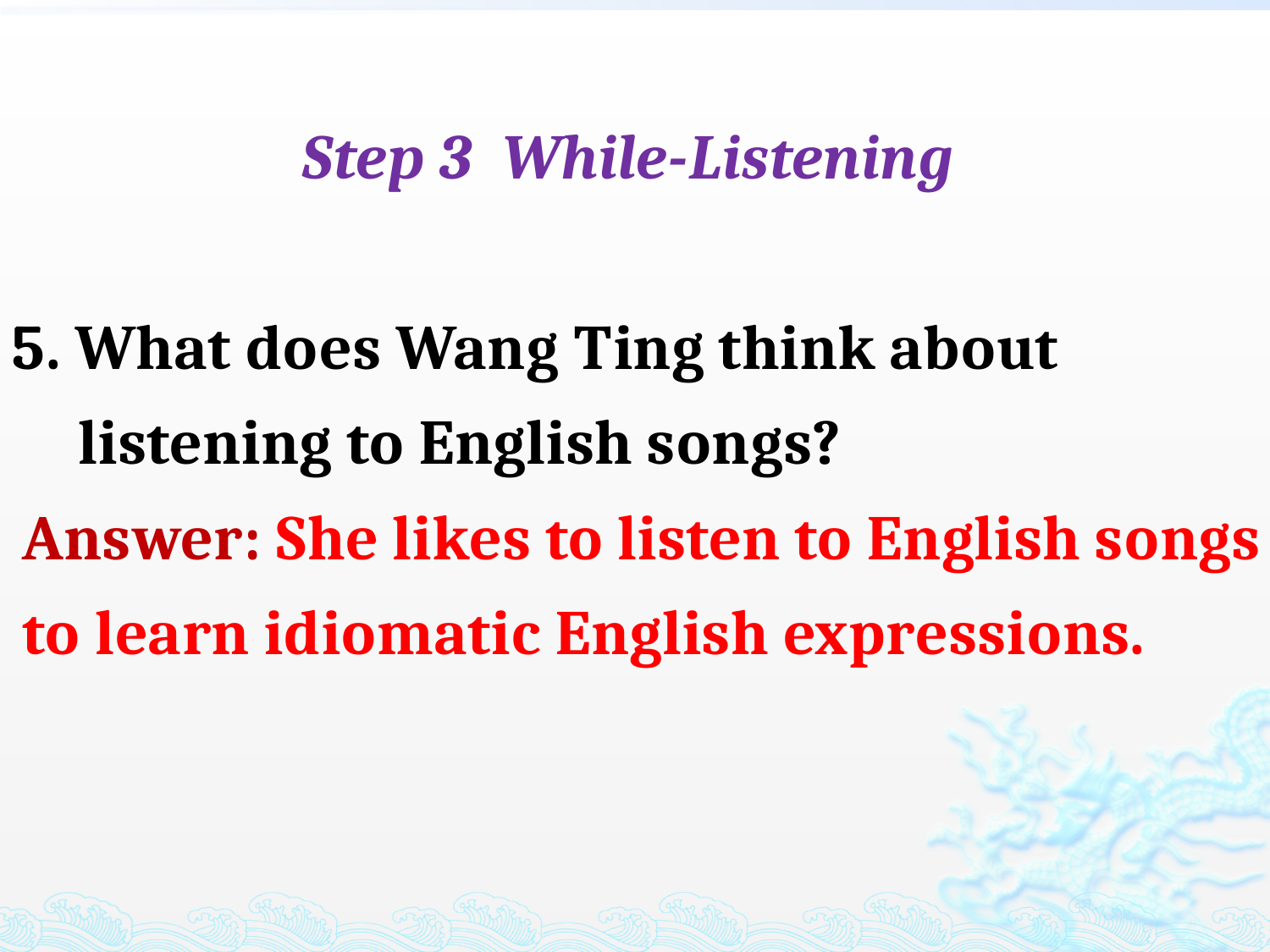

Step 3  While-Listening

5. What does Wang Ting think about
     listening to English songs?
 Answer: She likes to listen to English songs
 to learn idiomatic English expressions.